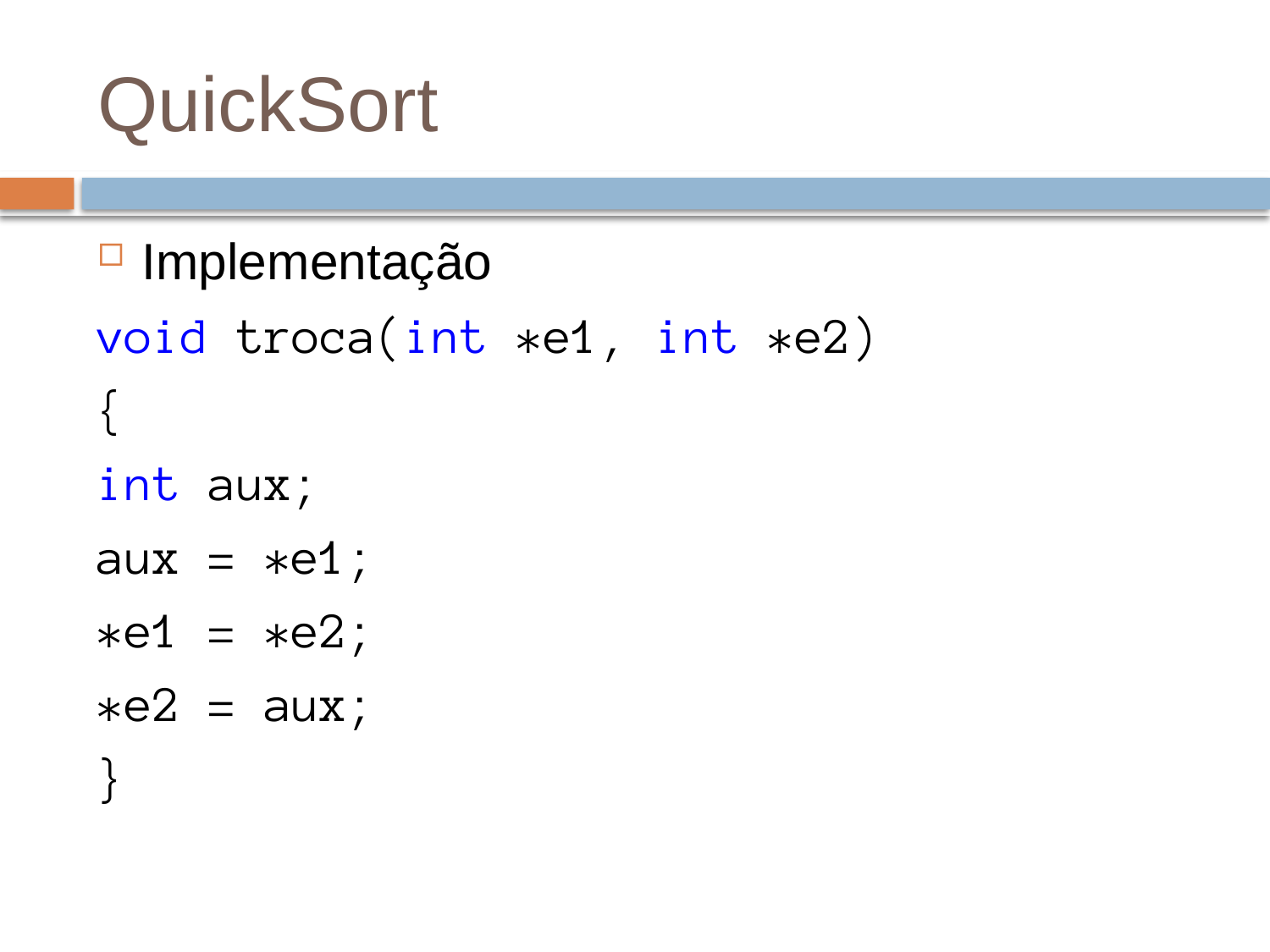

# QuickSort
Implementação
void troca(int *e1, int *e2)
{
int aux;
aux = *e1;
*e1 = *e2;
*e2 = aux;
}